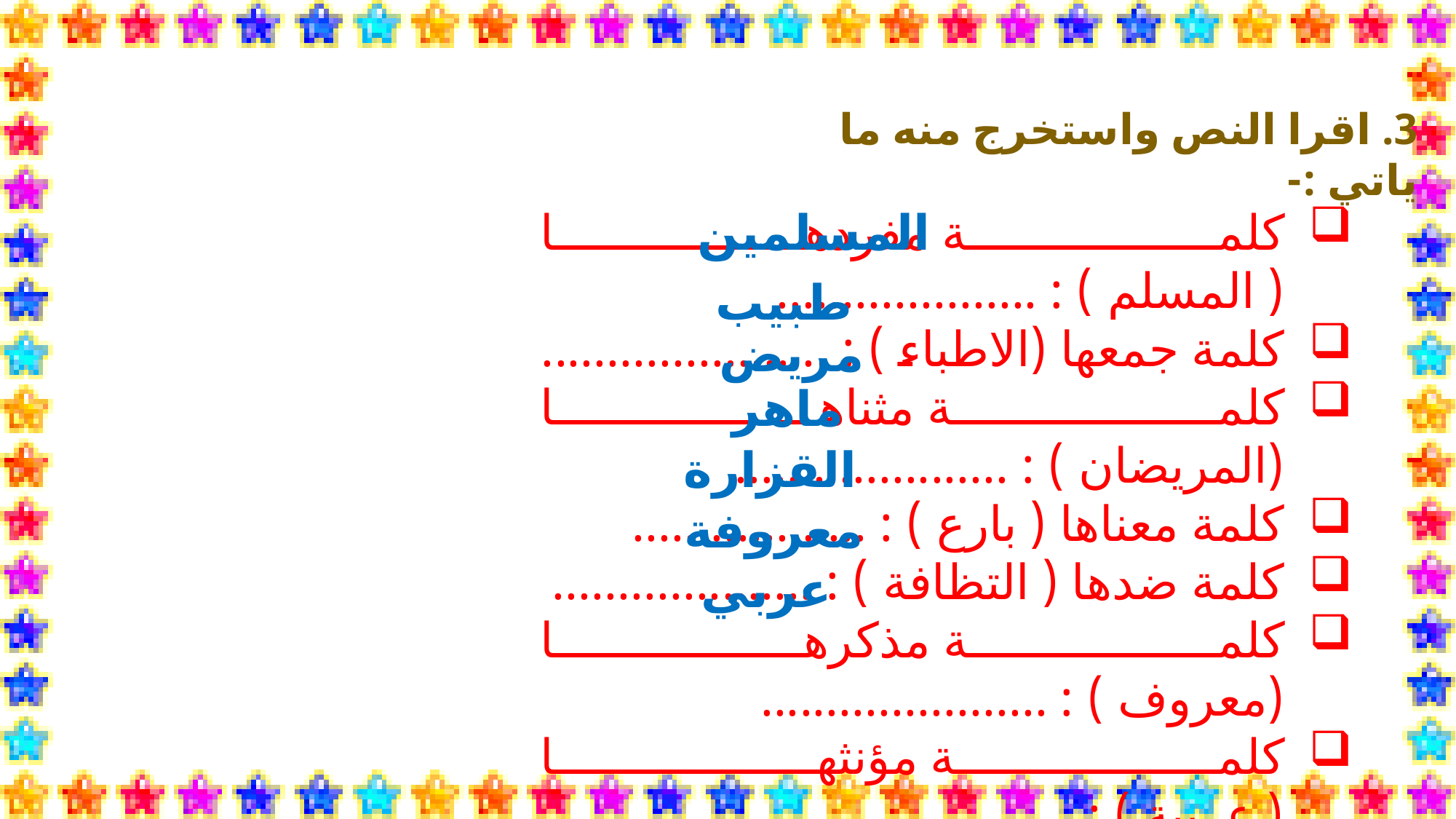

3. اقرا النص واستخرج منه ما ياتي :-
كلمة مفردها ( المسلم ) : ....................
كلمة جمعها (الاطباء ) : ......................
كلمة مثناها (المريضان ) : .....................
كلمة معناها ( بارع ) : ..................
كلمة ضدها ( التظافة ) : ....................
كلمة مذكرها (معروف ) : ......................
كلمة مؤنثها ( عربية ) : .........................
المسلمين
طبيب
مريض
ماهر
القزارة
معروفة
عربي